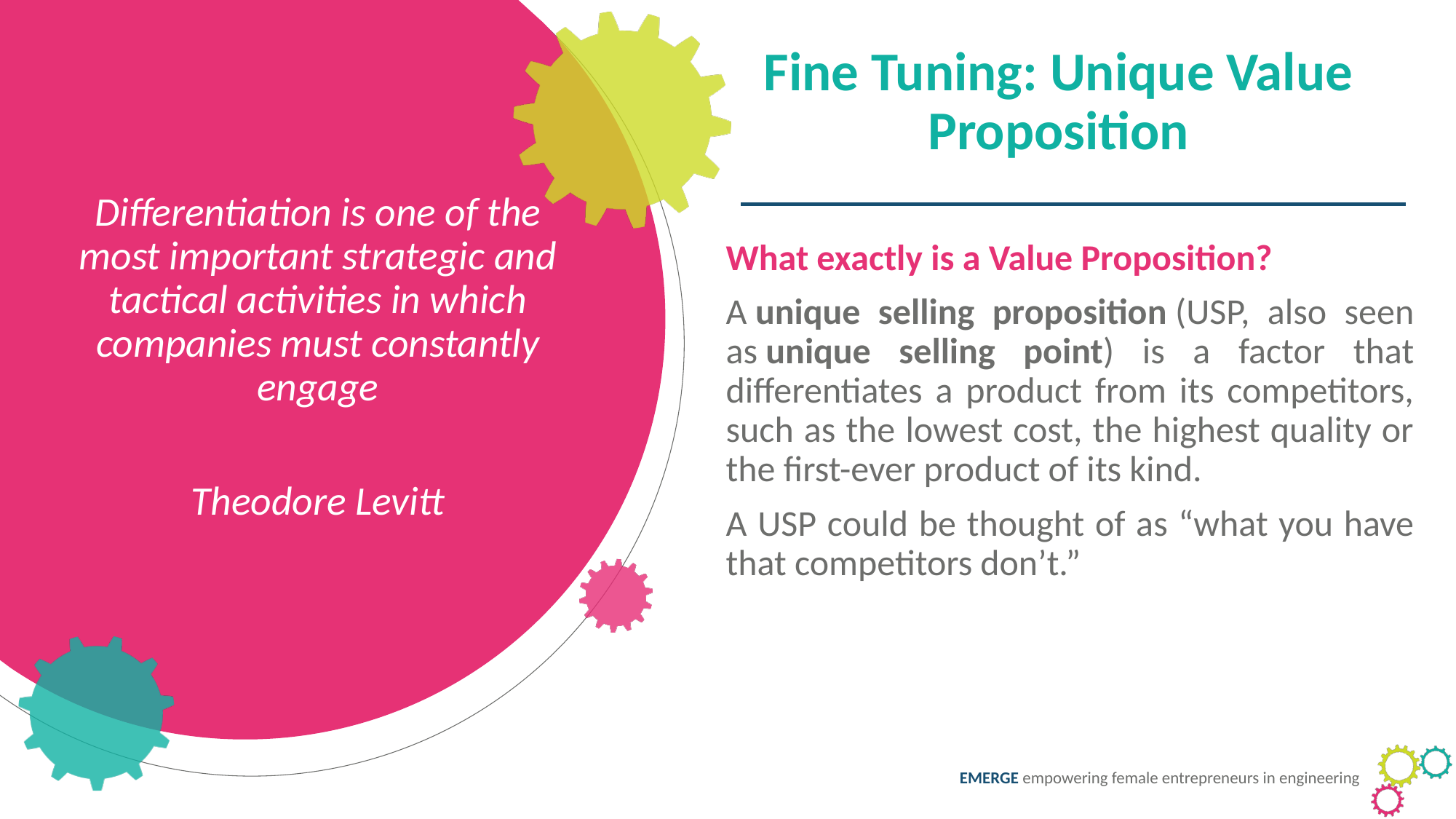

Fine Tuning: Unique Value Proposition

Differentiation is one of the most important strategic and tactical activities in which companies must constantly engage

Theodore Levitt
What exactly is a Value Proposition?
A unique selling proposition (USP, also seen as unique selling point) is a factor that differentiates a product from its competitors, such as the lowest cost, the highest quality or the first-ever product of its kind.
A USP could be thought of as “what you have that competitors don’t.”